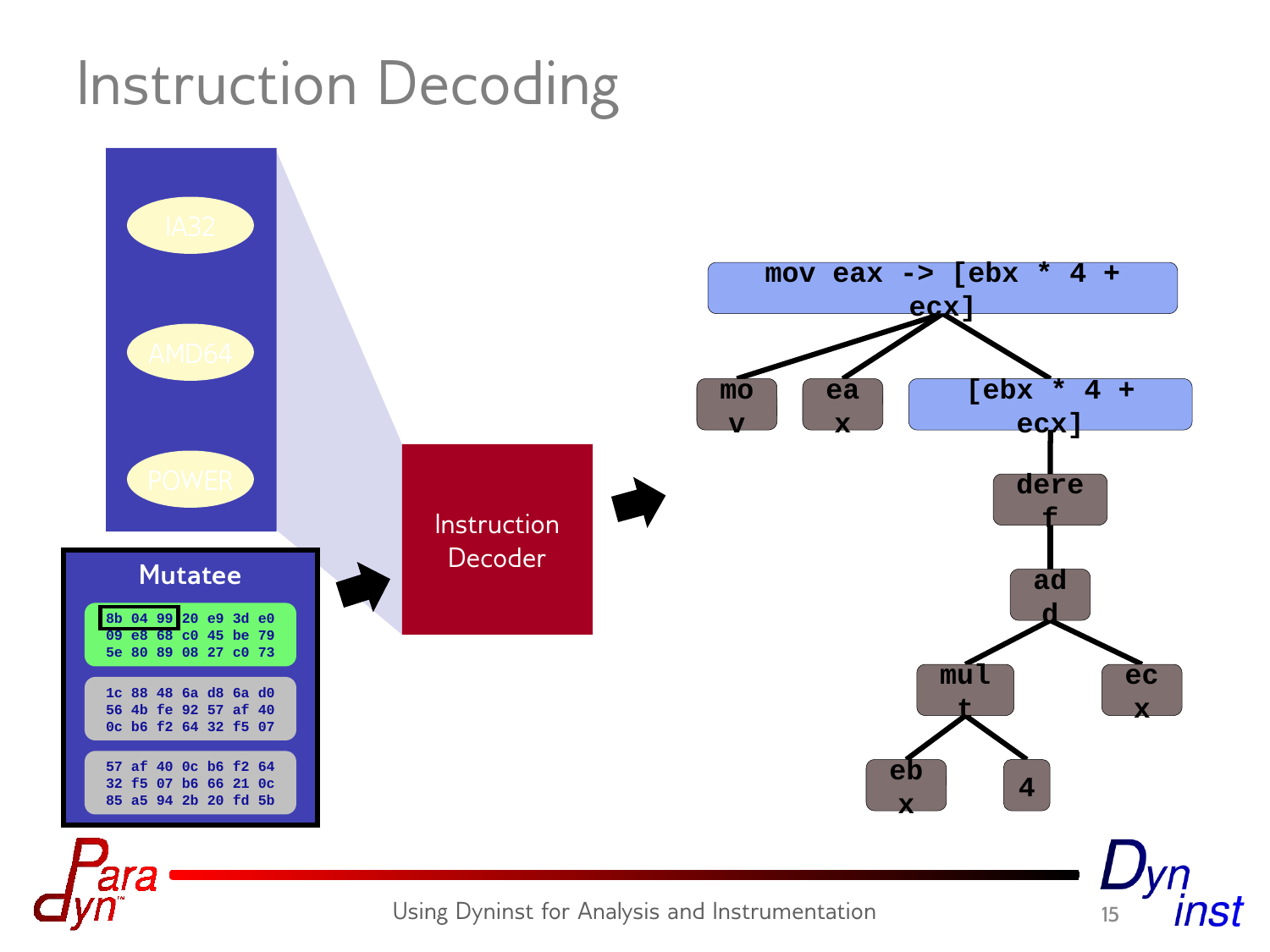

# Instruction Decoding

IA32
AMD64
POWER
Abstract Syntax Tree
mov eax -> [ebx * 4 + ecx]
mov
eax
[ebx * 4 + ecx]
deref
add
mult
ecx
ebx
4
Instruction Decoder

Mutatee
8b 04 99 20 e9 3d e0 09 e8 68 c0 45 be 79 5e 80 89 08 27 c0 73
1c 88 48 6a d8 6a d0 56 4b fe 92 57 af 40 0c b6 f2 64 32 f5 07
57 af 40 0c b6 f2 64 32 f5 07 b6 66 21 0c 85 a5 94 2b 20 fd 5b

Using Dyninst for Analysis and Instrumentation
15